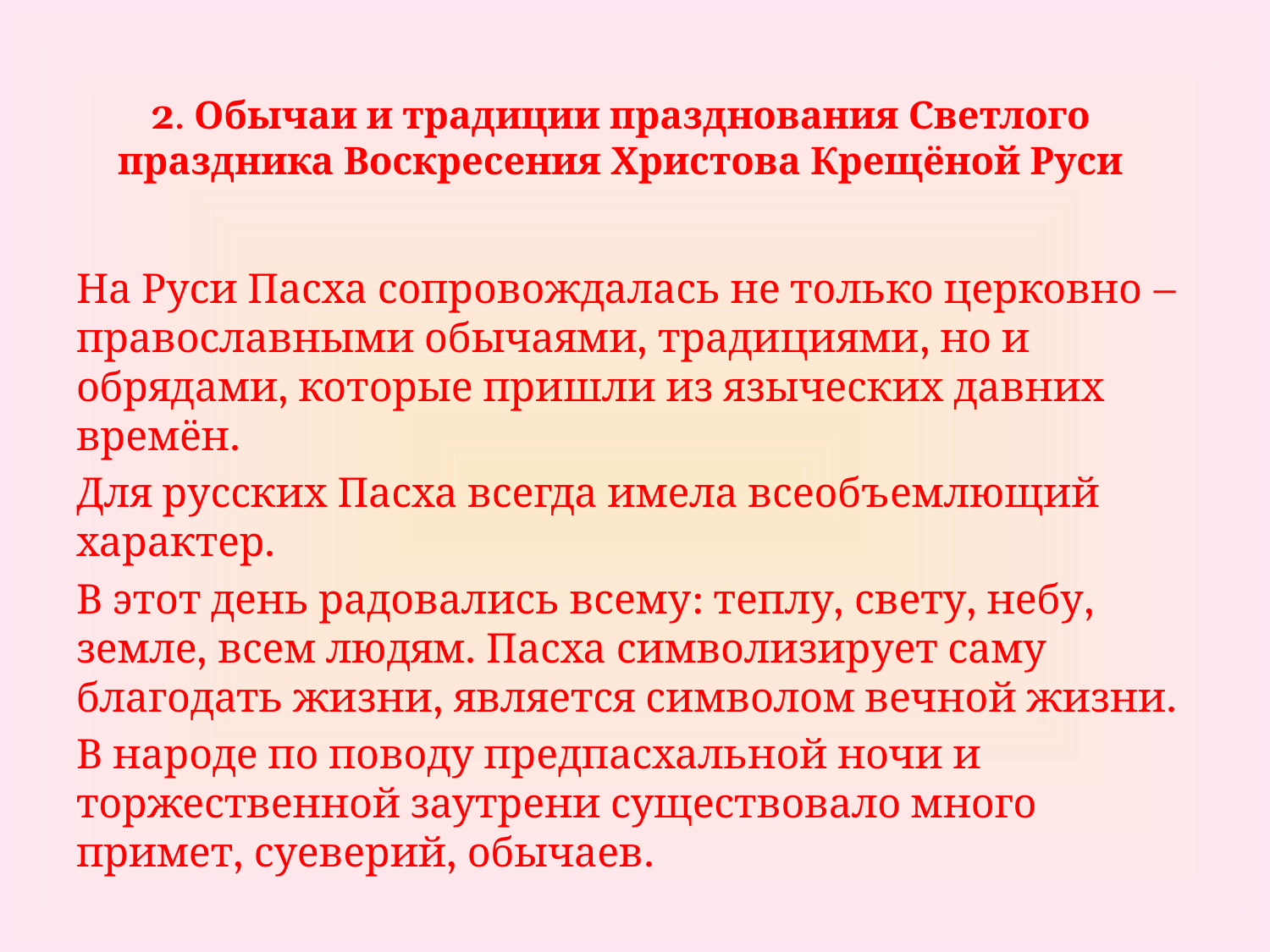

# 2. Обычаи и традиции празднования Светлого праздника Воскресения Христова Крещёной Руси
На Руси Пасха сопровождалась не только церковно – православными обычаями, традициями, но и обрядами, которые пришли из языческих давних времён.
Для русских Пасха всегда имела всеобъемлющий характер.
В этот день радовались всему: теплу, свету, небу, земле, всем людям. Пасха символизирует саму благодать жизни, является символом вечной жизни.
В народе по поводу предпасхальной ночи и торжественной заутрени существовало много примет, суеверий, обычаев.